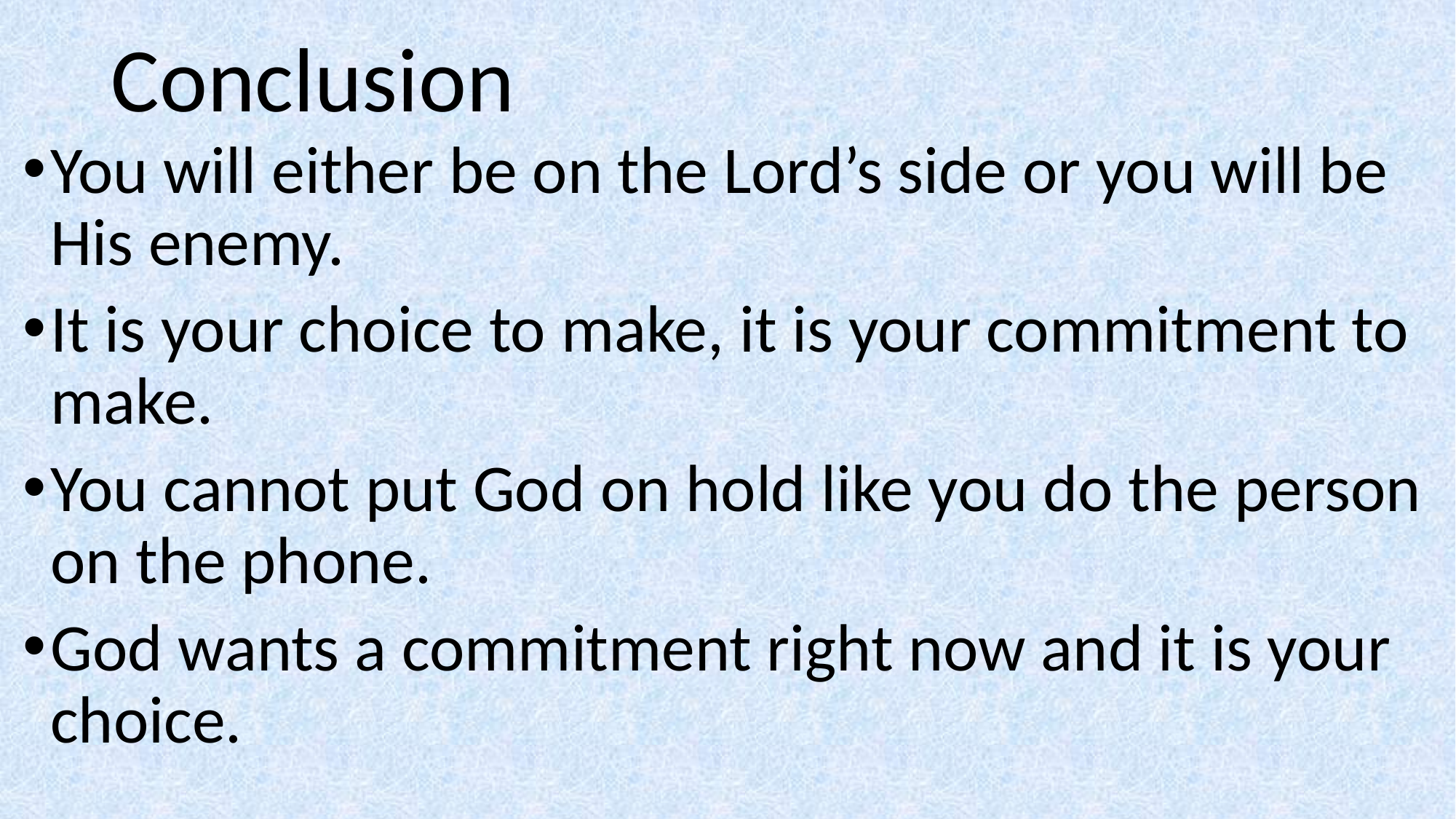

# Conclusion
You will either be on the Lord’s side or you will be His enemy.
It is your choice to make, it is your commitment to make.
You cannot put God on hold like you do the person on the phone.
God wants a commitment right now and it is your choice.